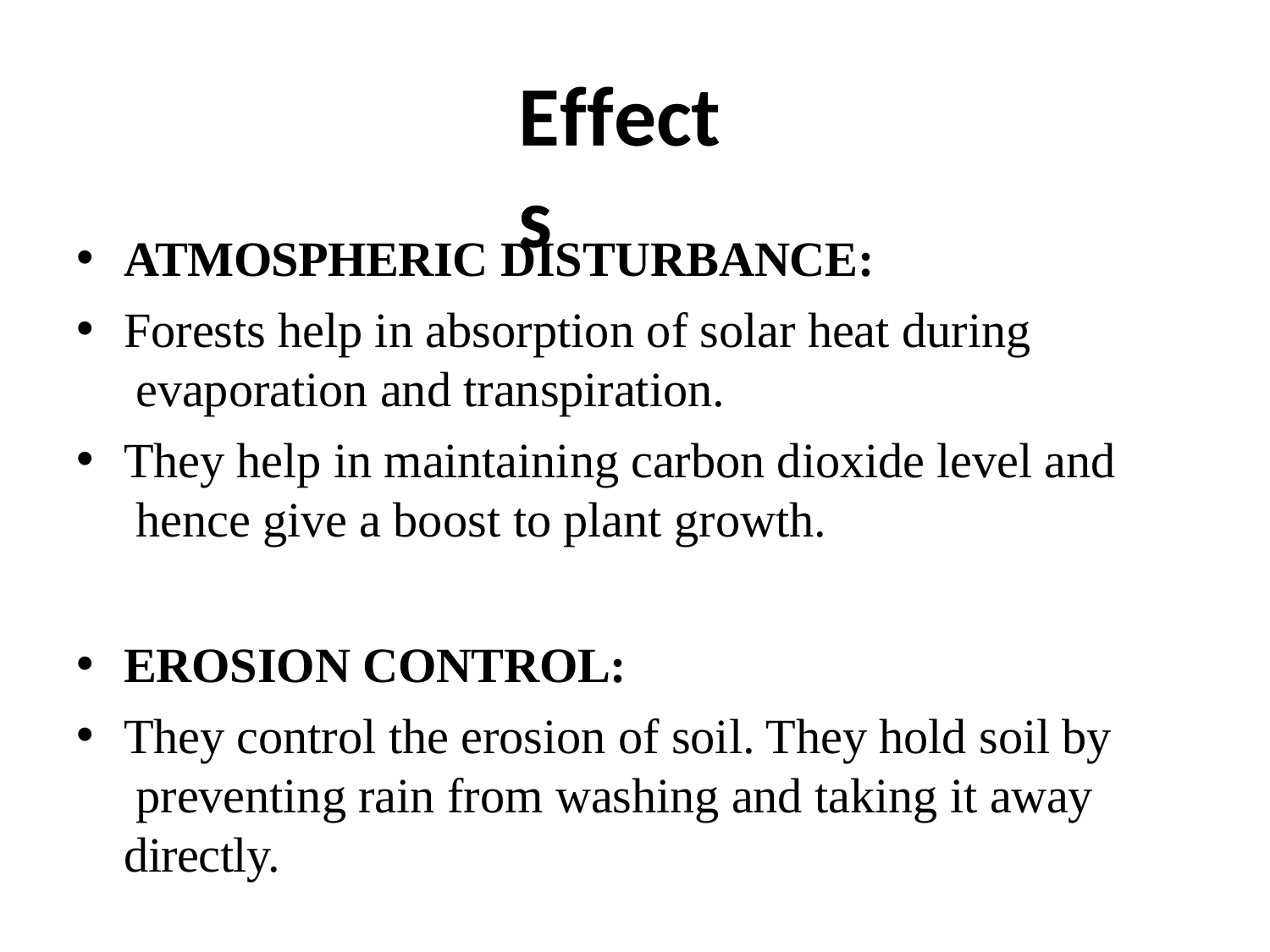

# Effects
ATMOSPHERIC DISTURBANCE:
Forests help in absorption of solar heat during  evaporation and transpiration.
They help in maintaining carbon dioxide level and  hence give a boost to plant growth.

EROSION CONTROL:
They control the erosion of soil. They hold soil by  preventing rain from washing and taking it away  directly.